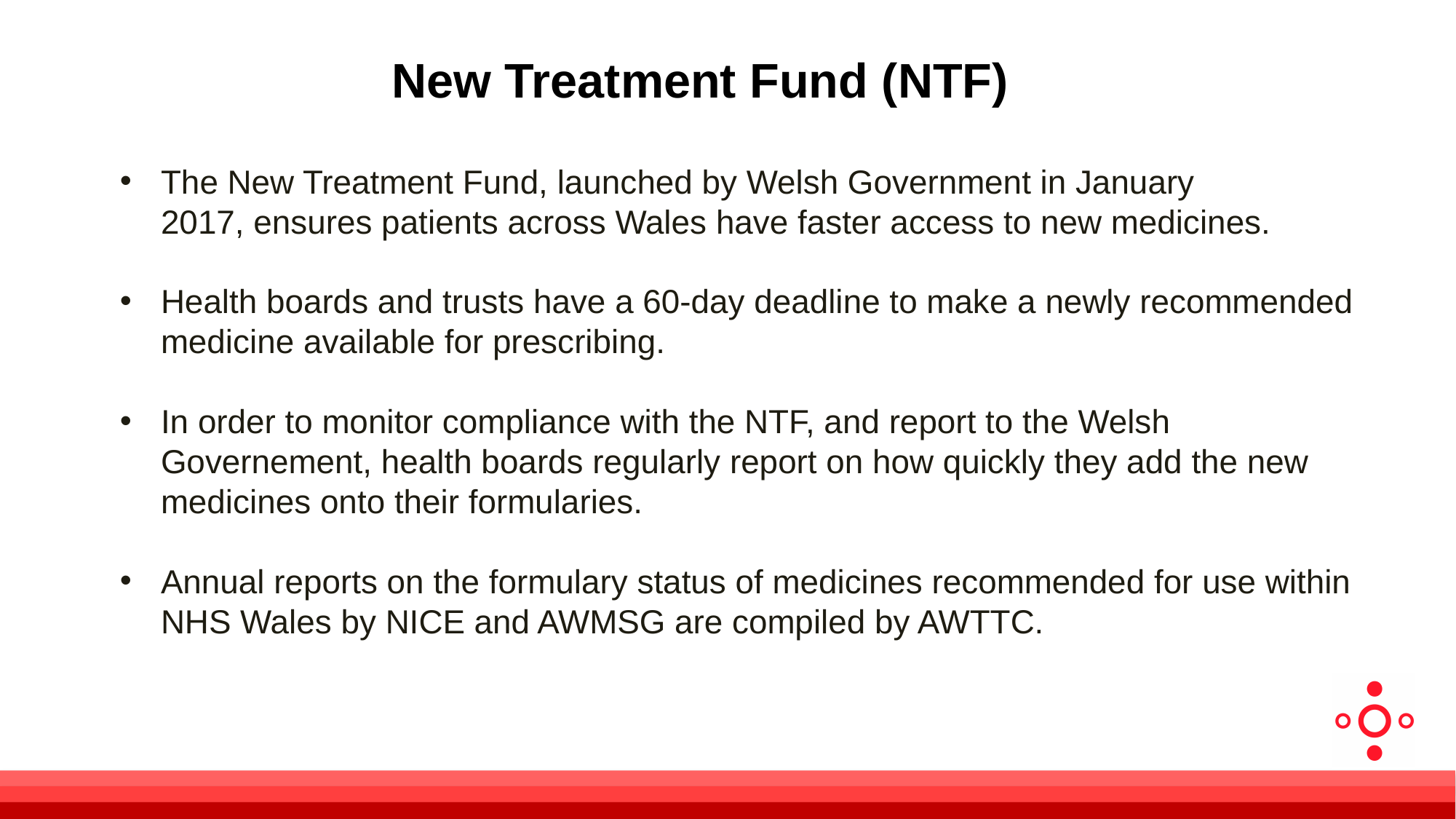

# New Treatment Fund (NTF)
The New Treatment Fund, launched by Welsh Government in January 2017, ensures patients across Wales have faster access to new medicines.

Health boards and trusts have a 60-day deadline to make a newly recommended medicine available for prescribing.

In order to monitor compliance with the NTF, and report to the Welsh Governement, health boards regularly report on how quickly they add the new medicines onto their formularies.

Annual reports on the formulary status of medicines recommended for use within NHS Wales by NICE and AWMSG are compiled by AWTTC.